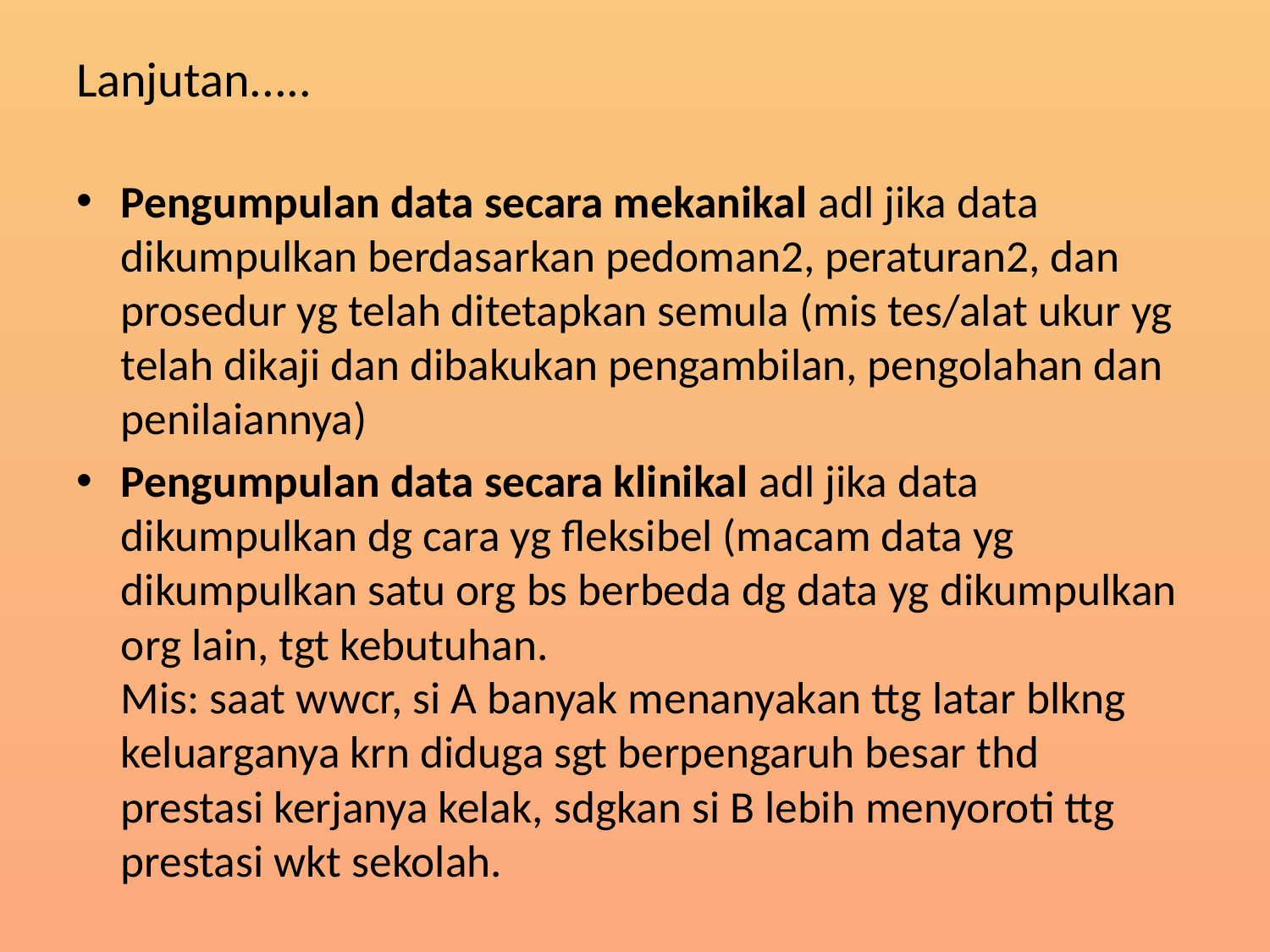

# Lanjutan.....
Pengumpulan data secara mekanikal adl jika data dikumpulkan berdasarkan pedoman2, peraturan2, dan prosedur yg telah ditetapkan semula (mis tes/alat ukur yg telah dikaji dan dibakukan pengambilan, pengolahan dan penilaiannya)
Pengumpulan data secara klinikal adl jika data dikumpulkan dg cara yg fleksibel (macam data yg dikumpulkan satu org bs berbeda dg data yg dikumpulkan org lain, tgt kebutuhan.
	Mis: saat wwcr, si A banyak menanyakan ttg latar blkng keluarganya krn diduga sgt berpengaruh besar thd prestasi kerjanya kelak, sdgkan si B lebih menyoroti ttg prestasi wkt sekolah.